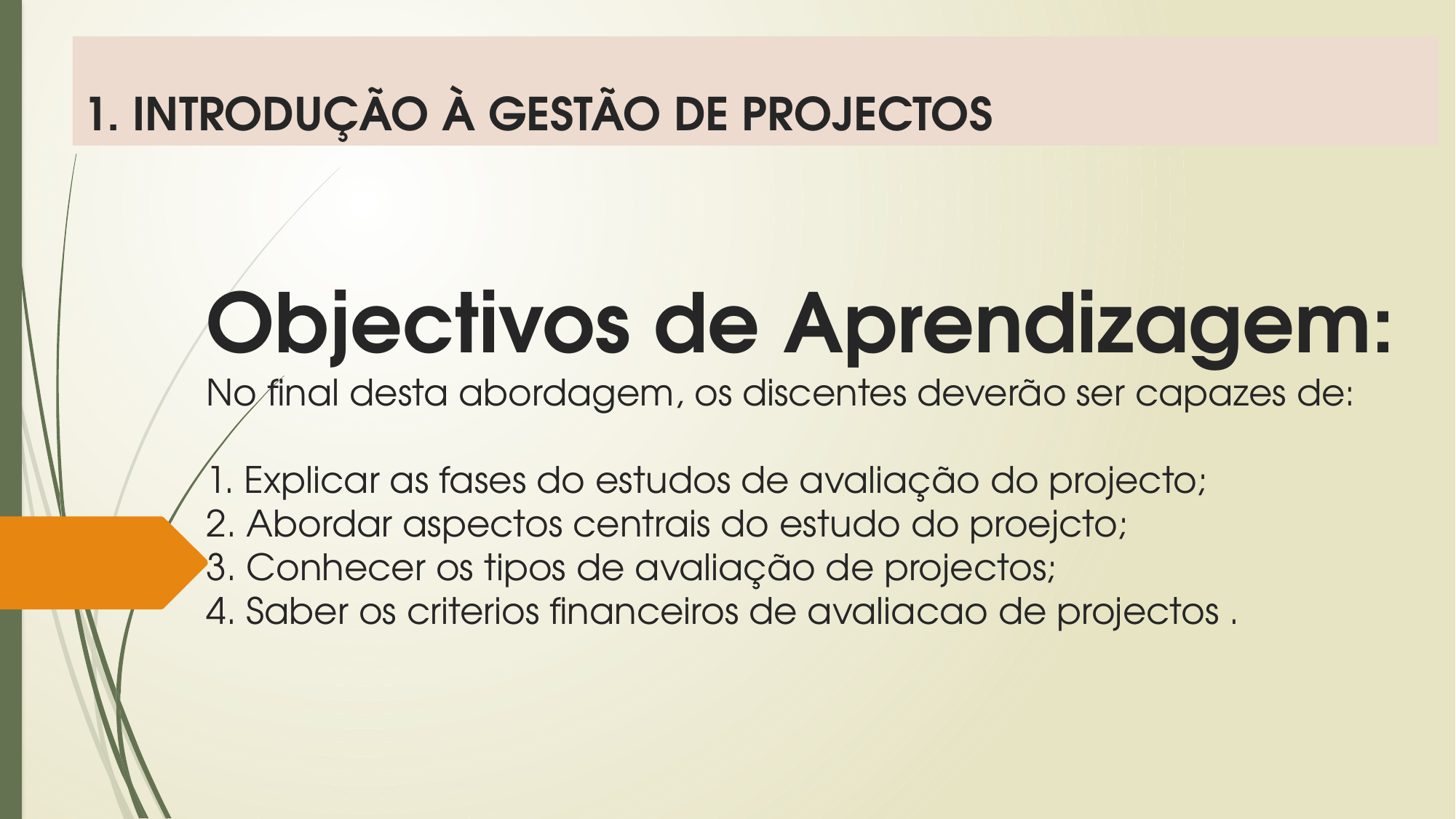

1. INTRODUÇÃO À GESTÃO DE PROJECTOS
# Objectivos de Aprendizagem: No final desta abordagem, os discentes deverão ser capazes de: 1. Explicar as fases do estudos de avaliação do projecto; 2. Abordar aspectos centrais do estudo do proejcto; 3. Conhecer os tipos de avaliação de projectos; 4. Saber os criterios financeiros de avaliacao de projectos .